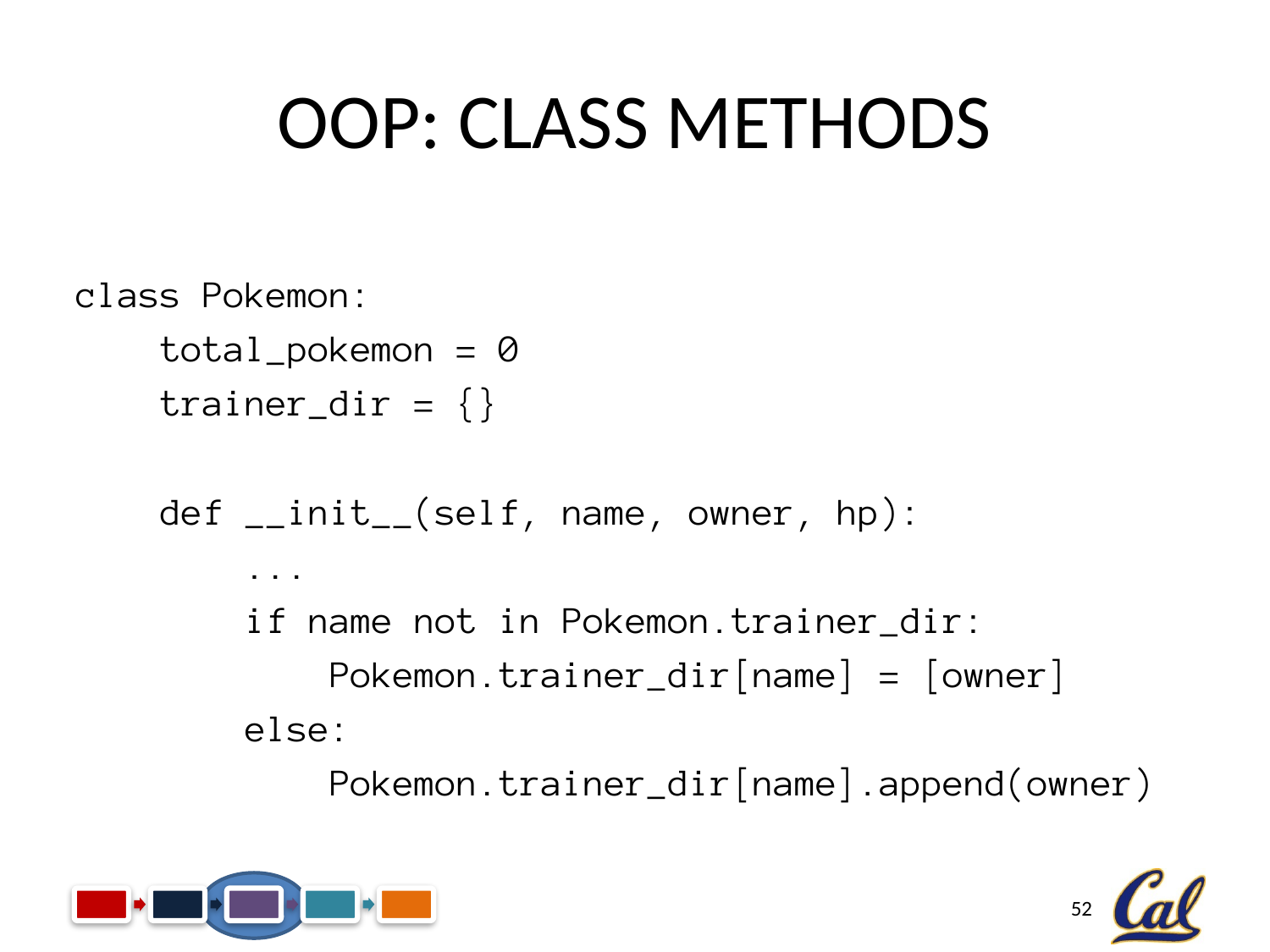

# OOP: Class Methods
class Pokemon:
    total_pokemon = 0
    trainer_dir = {}

    def __init__(self, name, owner, hp):
        ...
        if name not in Pokemon.trainer_dir:
            Pokemon.trainer_dir[name] = [owner]
        else:
            Pokemon.trainer_dir[name].append(owner)